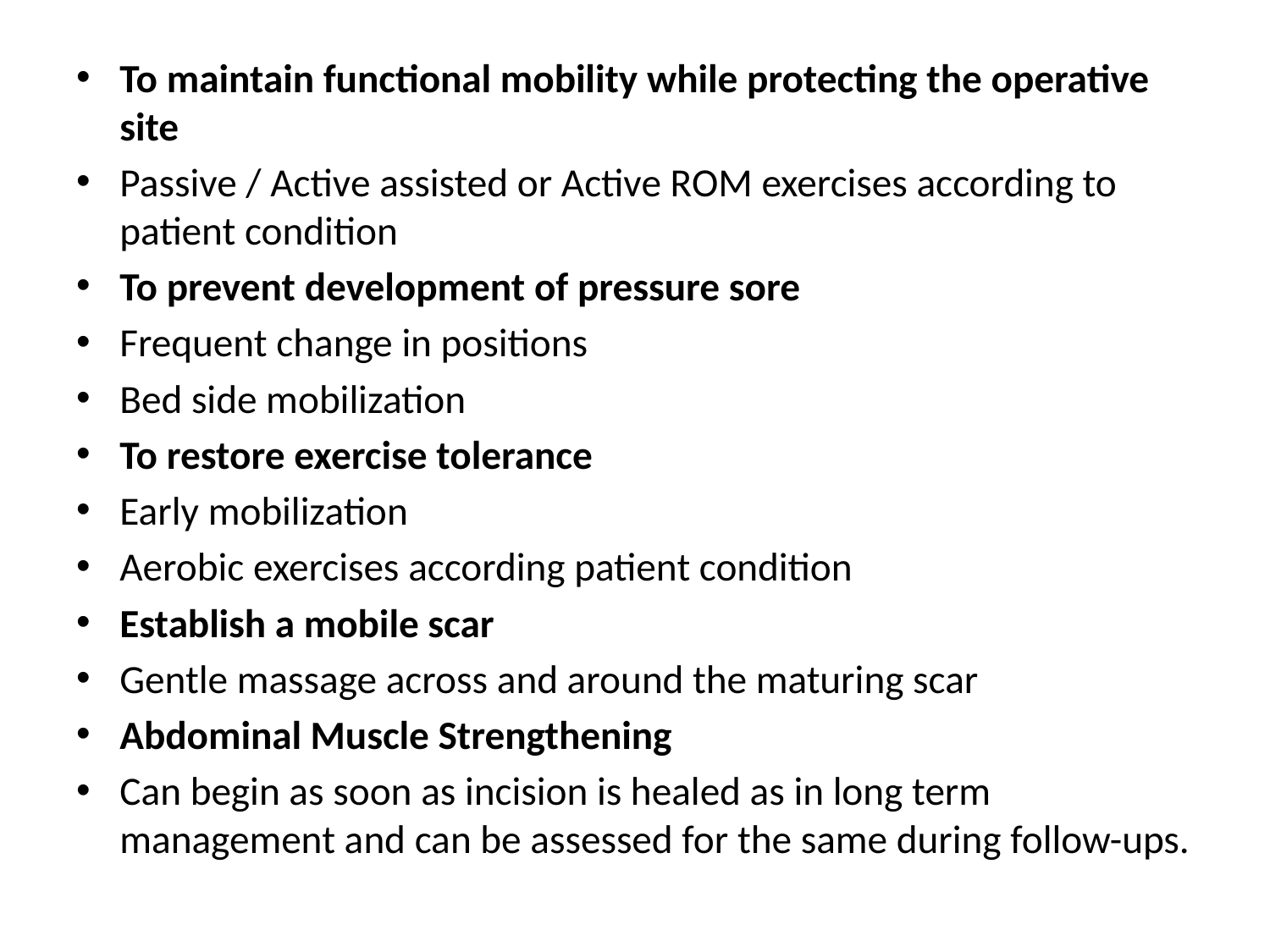

To maintain functional mobility while protecting the operative site
Passive / Active assisted or Active ROM exercises according to patient condition
To prevent development of pressure sore
Frequent change in positions
Bed side mobilization
To restore exercise tolerance
Early mobilization
Aerobic exercises according patient condition
Establish a mobile scar
Gentle massage across and around the maturing scar
Abdominal Muscle Strengthening
Can begin as soon as incision is healed as in long term management and can be assessed for the same during follow-ups.